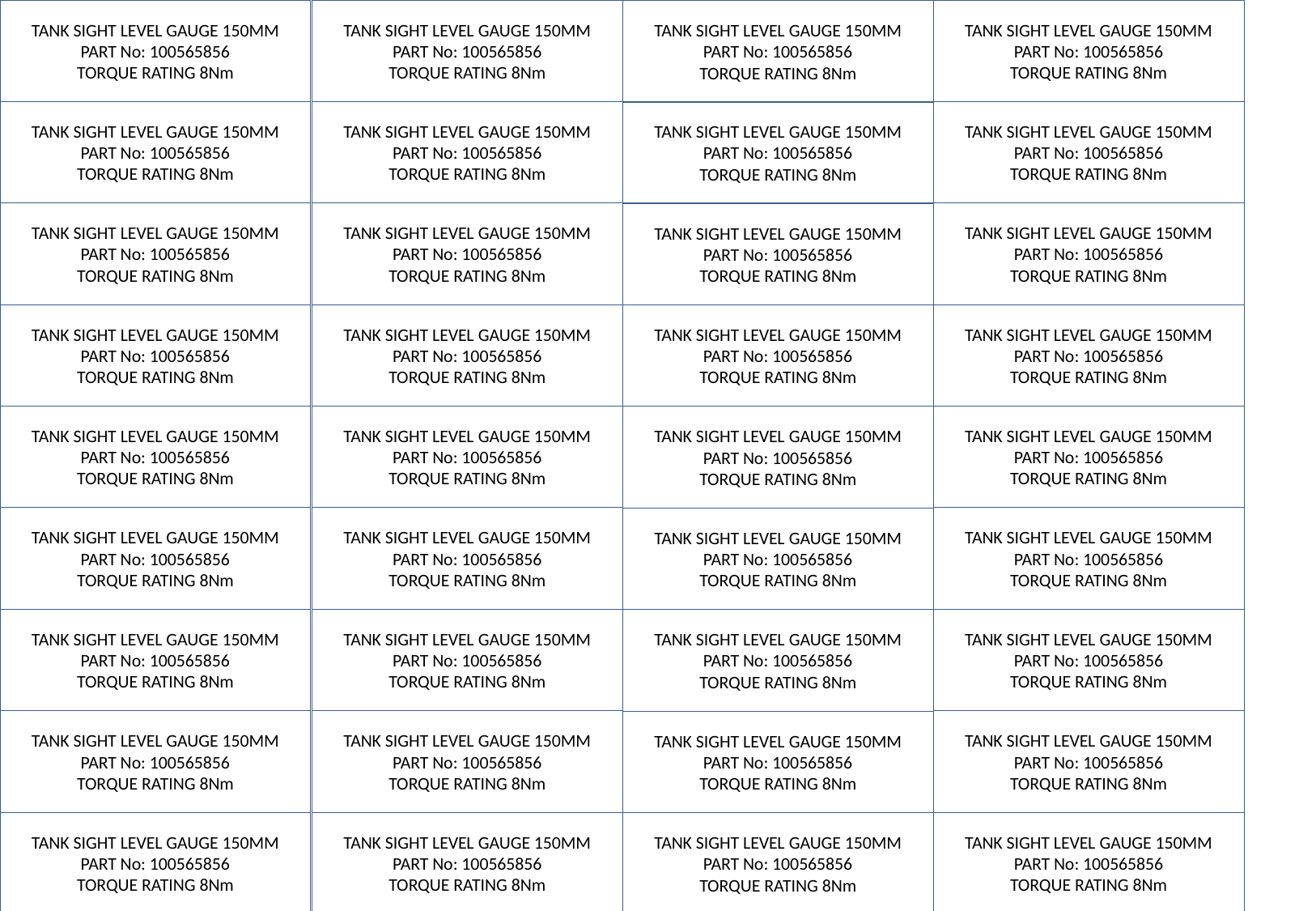

TANK SIGHT LEVEL GAUGE 150MM
PART No: 100565856
TORQUE RATING 8Nm
TANK SIGHT LEVEL GAUGE 150MM
PART No: 100565856
TORQUE RATING 8Nm
TANK SIGHT LEVEL GAUGE 150MM
PART No: 100565856
TORQUE RATING 8Nm
TANK SIGHT LEVEL GAUGE 150MM
PART No: 100565856
TORQUE RATING 8Nm
TANK SIGHT LEVEL GAUGE 150MM
PART No: 100565856
TORQUE RATING 8Nm
TANK SIGHT LEVEL GAUGE 150MM
PART No: 100565856
TORQUE RATING 8Nm
TANK SIGHT LEVEL GAUGE 150MM
PART No: 100565856
TORQUE RATING 8Nm
TANK SIGHT LEVEL GAUGE 150MM
PART No: 100565856
TORQUE RATING 8Nm
TANK SIGHT LEVEL GAUGE 150MM
PART No: 100565856
TORQUE RATING 8Nm
TANK SIGHT LEVEL GAUGE 150MM
PART No: 100565856
TORQUE RATING 8Nm
TANK SIGHT LEVEL GAUGE 150MM
PART No: 100565856
TORQUE RATING 8Nm
TANK SIGHT LEVEL GAUGE 150MM
PART No: 100565856
TORQUE RATING 8Nm
TANK SIGHT LEVEL GAUGE 150MM
PART No: 100565856
TORQUE RATING 8Nm
TANK SIGHT LEVEL GAUGE 150MM
PART No: 100565856
TORQUE RATING 8Nm
TANK SIGHT LEVEL GAUGE 150MM
PART No: 100565856
TORQUE RATING 8Nm
TANK SIGHT LEVEL GAUGE 150MM
PART No: 100565856
TORQUE RATING 8Nm
TANK SIGHT LEVEL GAUGE 150MM
PART No: 100565856
TORQUE RATING 8Nm
TANK SIGHT LEVEL GAUGE 150MM
PART No: 100565856
TORQUE RATING 8Nm
TANK SIGHT LEVEL GAUGE 150MM
PART No: 100565856
TORQUE RATING 8Nm
TANK SIGHT LEVEL GAUGE 150MM
PART No: 100565856
TORQUE RATING 8Nm
TANK SIGHT LEVEL GAUGE 150MM
PART No: 100565856
TORQUE RATING 8Nm
TANK SIGHT LEVEL GAUGE 150MM
PART No: 100565856
TORQUE RATING 8Nm
TANK SIGHT LEVEL GAUGE 150MM
PART No: 100565856
TORQUE RATING 8Nm
TANK SIGHT LEVEL GAUGE 150MM
PART No: 100565856
TORQUE RATING 8Nm
TANK SIGHT LEVEL GAUGE 150MM
PART No: 100565856
TORQUE RATING 8Nm
TANK SIGHT LEVEL GAUGE 150MM
PART No: 100565856
TORQUE RATING 8Nm
TANK SIGHT LEVEL GAUGE 150MM
PART No: 100565856
TORQUE RATING 8Nm
TANK SIGHT LEVEL GAUGE 150MM
PART No: 100565856
TORQUE RATING 8Nm
TANK SIGHT LEVEL GAUGE 150MM
PART No: 100565856
TORQUE RATING 8Nm
TANK SIGHT LEVEL GAUGE 150MM
PART No: 100565856
TORQUE RATING 8Nm
TANK SIGHT LEVEL GAUGE 150MM
PART No: 100565856
TORQUE RATING 8Nm
TANK SIGHT LEVEL GAUGE 150MM
PART No: 100565856
TORQUE RATING 8Nm
TANK SIGHT LEVEL GAUGE 150MM
PART No: 100565856
TORQUE RATING 8Nm
TANK SIGHT LEVEL GAUGE 150MM
PART No: 100565856
TORQUE RATING 8Nm
TANK SIGHT LEVEL GAUGE 150MM
PART No: 100565856
TORQUE RATING 8Nm
TANK SIGHT LEVEL GAUGE 150MM
PART No: 100565856
TORQUE RATING 8Nm